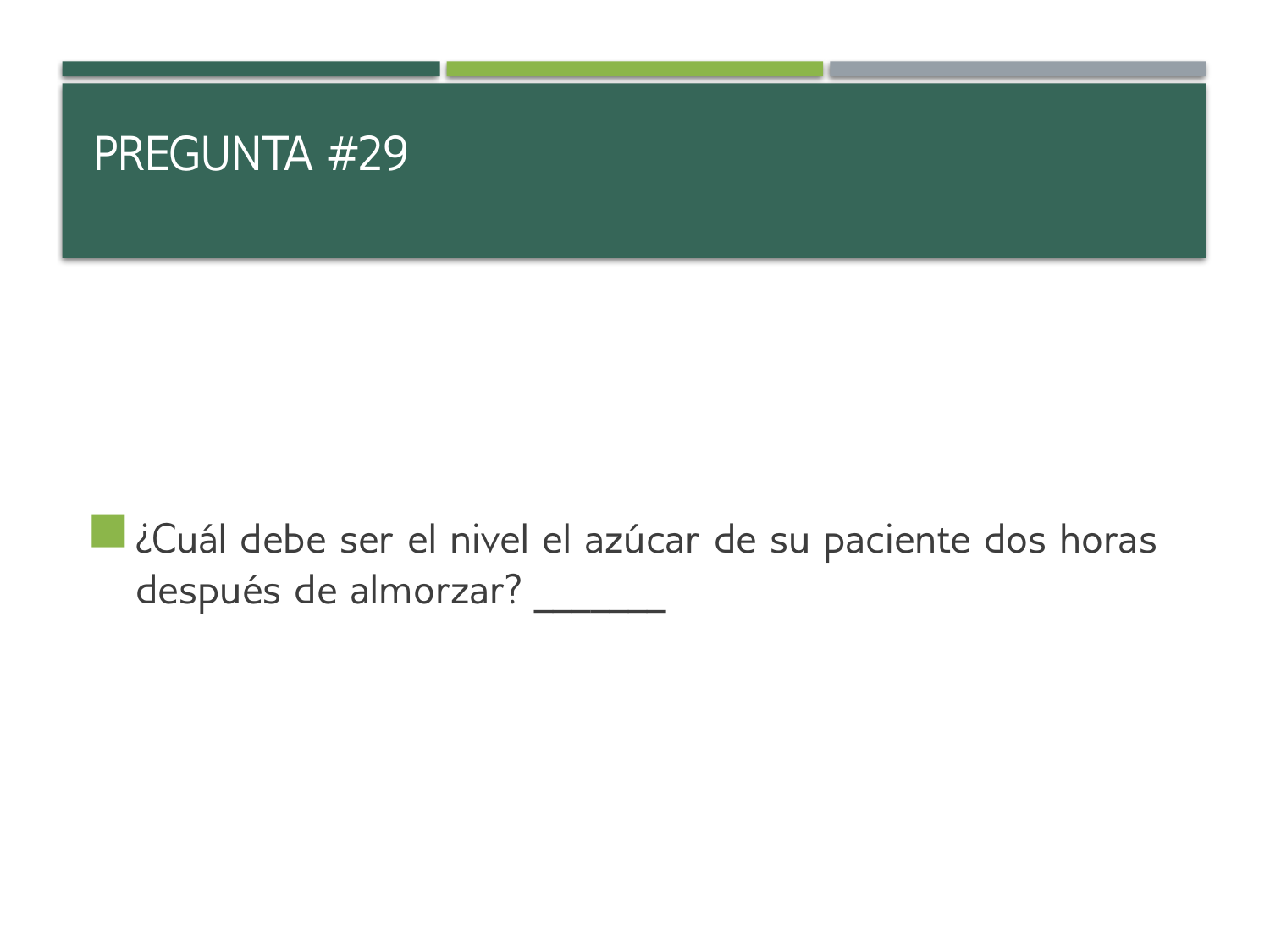

# Pregunta #29

¿Cuál debe ser el nivel el azúcar de su paciente dos horas después de almorzar? _______